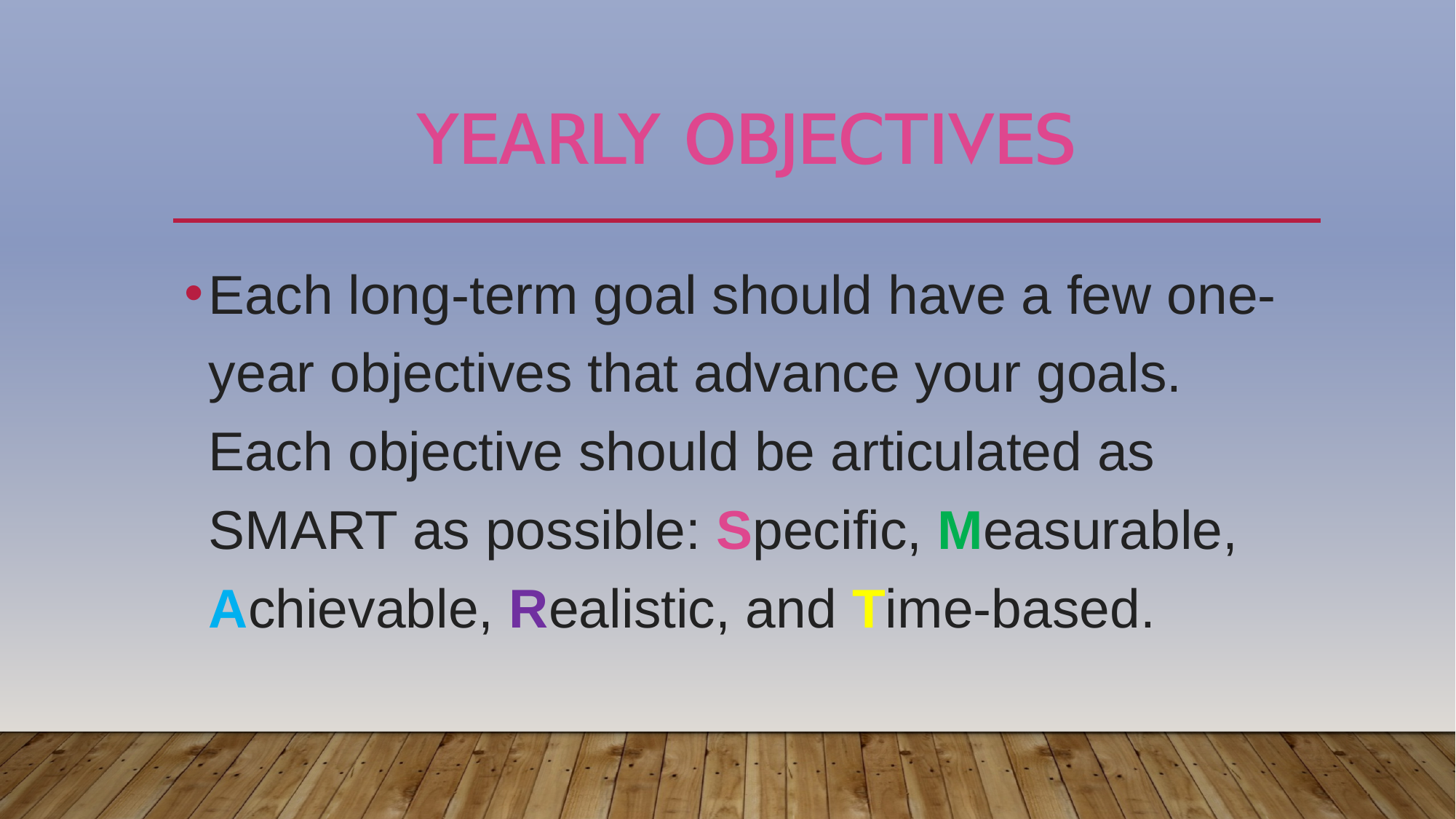

# Yearly Objectives
Each long-term goal should have a few one-year objectives that advance your goals. Each objective should be articulated as SMART as possible: Specific, Measurable, Achievable, Realistic, and Time-based.